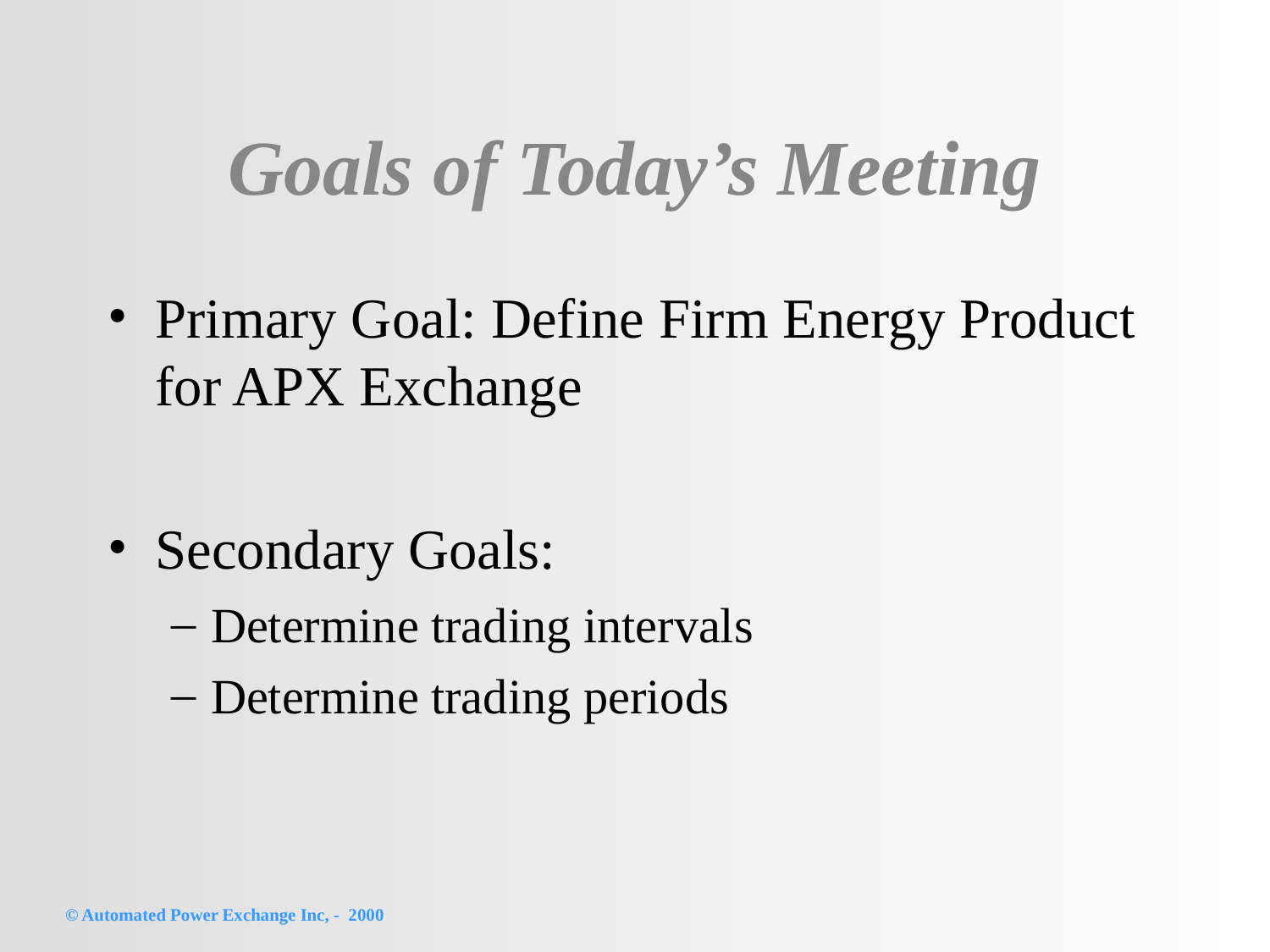

# Goals of Today’s Meeting
Primary Goal: Define Firm Energy Product for APX Exchange

Secondary Goals:
Determine trading intervals
Determine trading periods